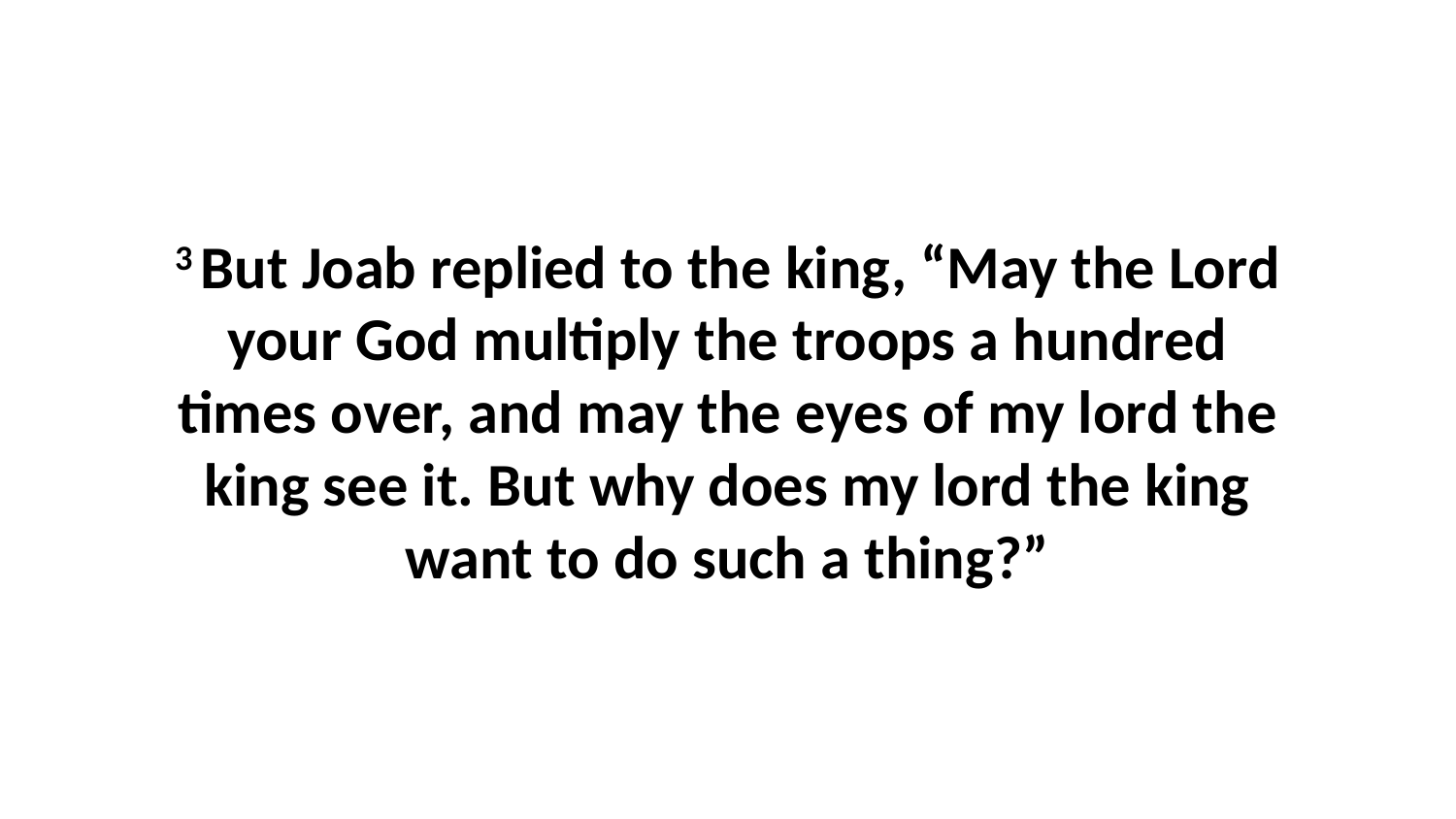

3 But Joab replied to the king, “May the Lord your God multiply the troops a hundred times over, and may the eyes of my lord the king see it. But why does my lord the king want to do such a thing?”